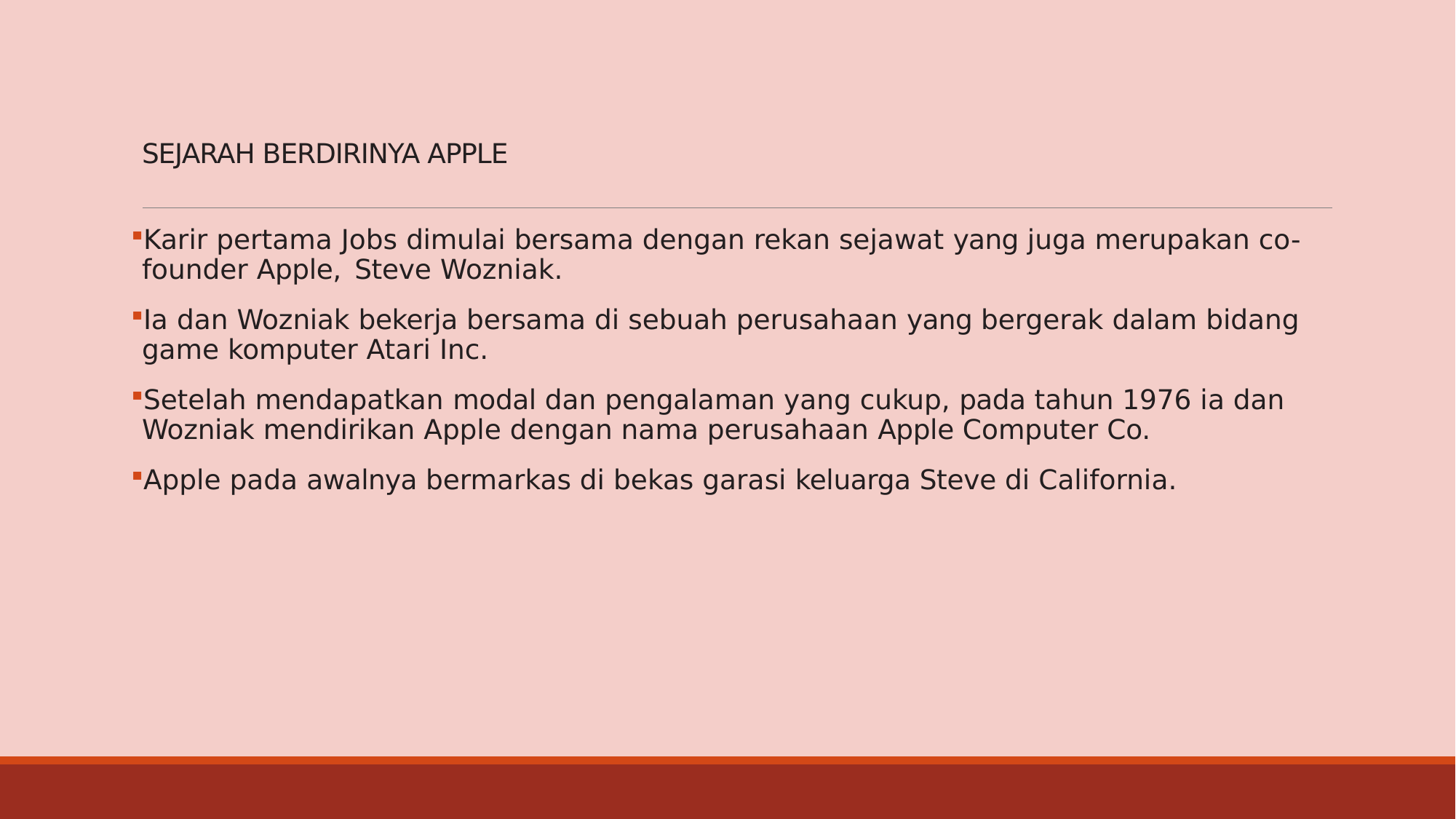

# SEJARAH BERDIRINYA APPLE
Karir pertama Jobs dimulai bersama dengan rekan sejawat yang juga merupakan co-founder Apple, Steve Wozniak.
Ia dan Wozniak bekerja bersama di sebuah perusahaan yang bergerak dalam bidang game komputer Atari Inc.
Setelah mendapatkan modal dan pengalaman yang cukup, pada tahun 1976 ia dan Wozniak mendirikan Apple dengan nama perusahaan Apple Computer Co.
Apple pada awalnya bermarkas di bekas garasi keluarga Steve di California.